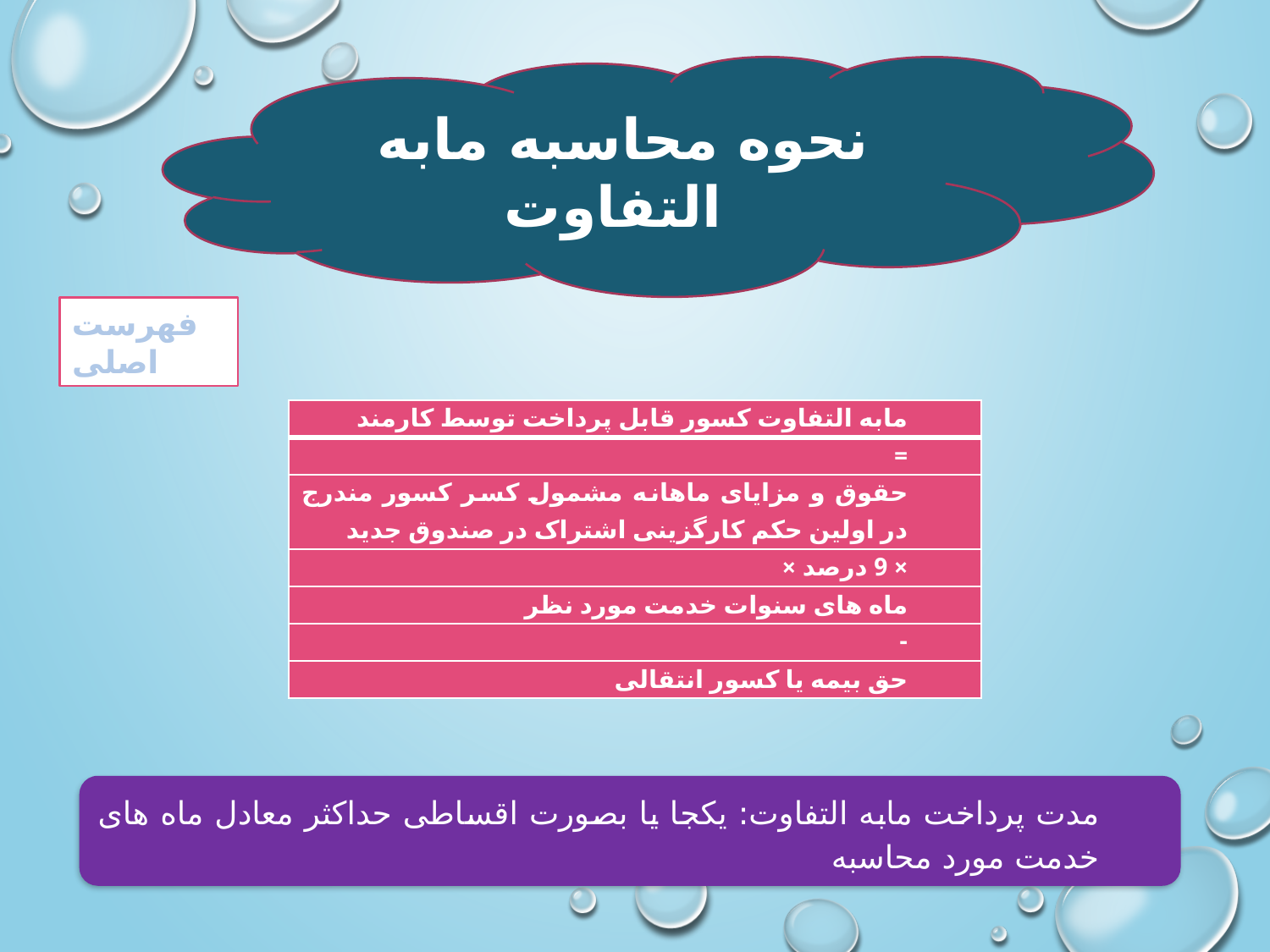

نحوه محاسبه مابه التفاوت
فهرست اصلی
| مابه التفاوت کسور قابل پرداخت توسط کارمند |
| --- |
| = |
| حقوق و مزایای ماهانه مشمول کسر کسور مندرج در اولین حکم کارگزینی اشتراک در صندوق جدید |
| × 9 درصد × |
| ماه های سنوات خدمت مورد نظر |
| - |
| حق بیمه یا کسور انتقالی |
مدت پرداخت مابه التفاوت: یکجا یا بصورت اقساطی حداکثر معادل ماه های خدمت مورد محاسبه